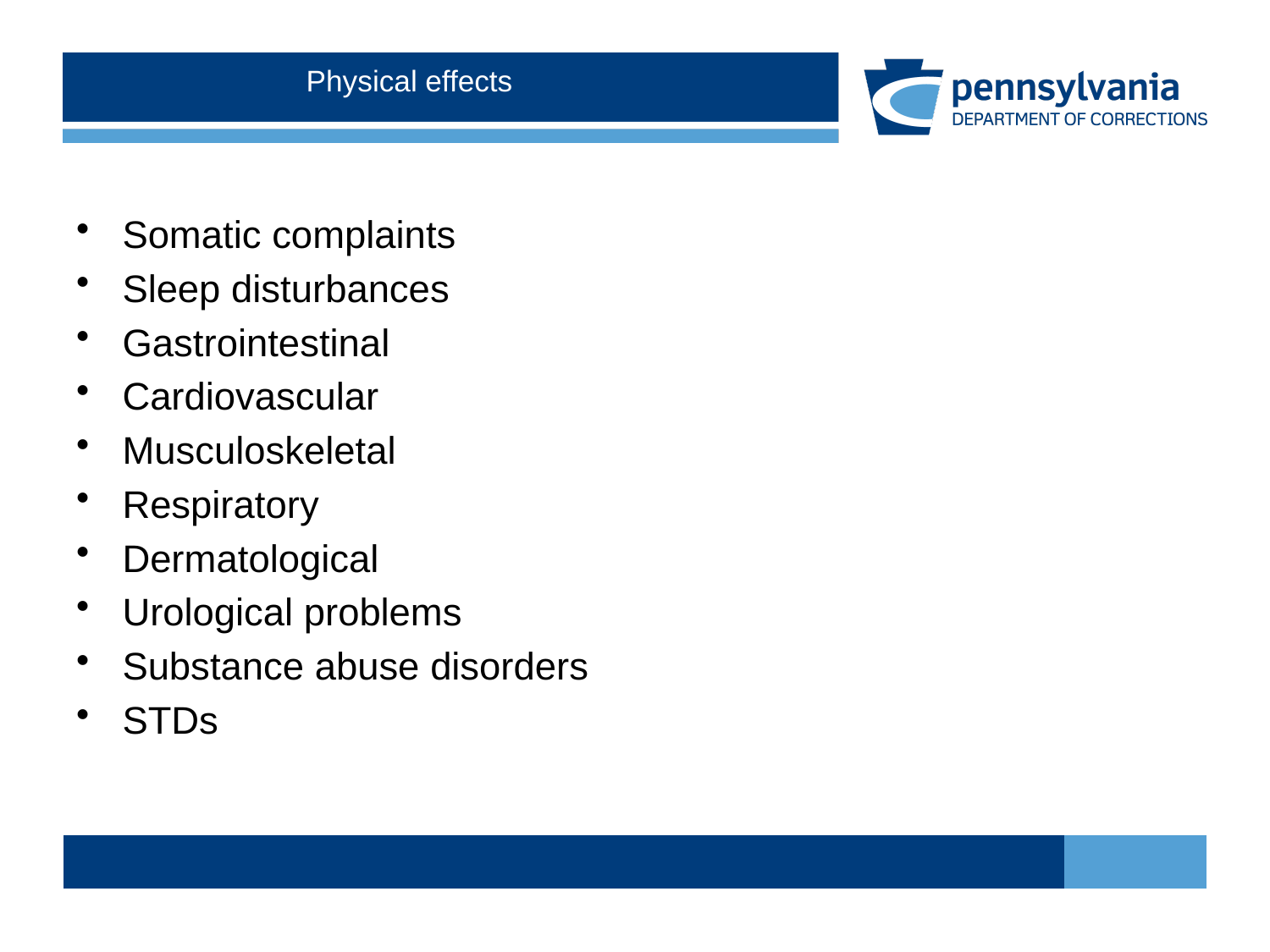

# Physical effects

Somatic complaints
Sleep disturbances
Gastrointestinal
Cardiovascular
Musculoskeletal
Respiratory
Dermatological
Urological problems
Substance abuse disorders
STDs